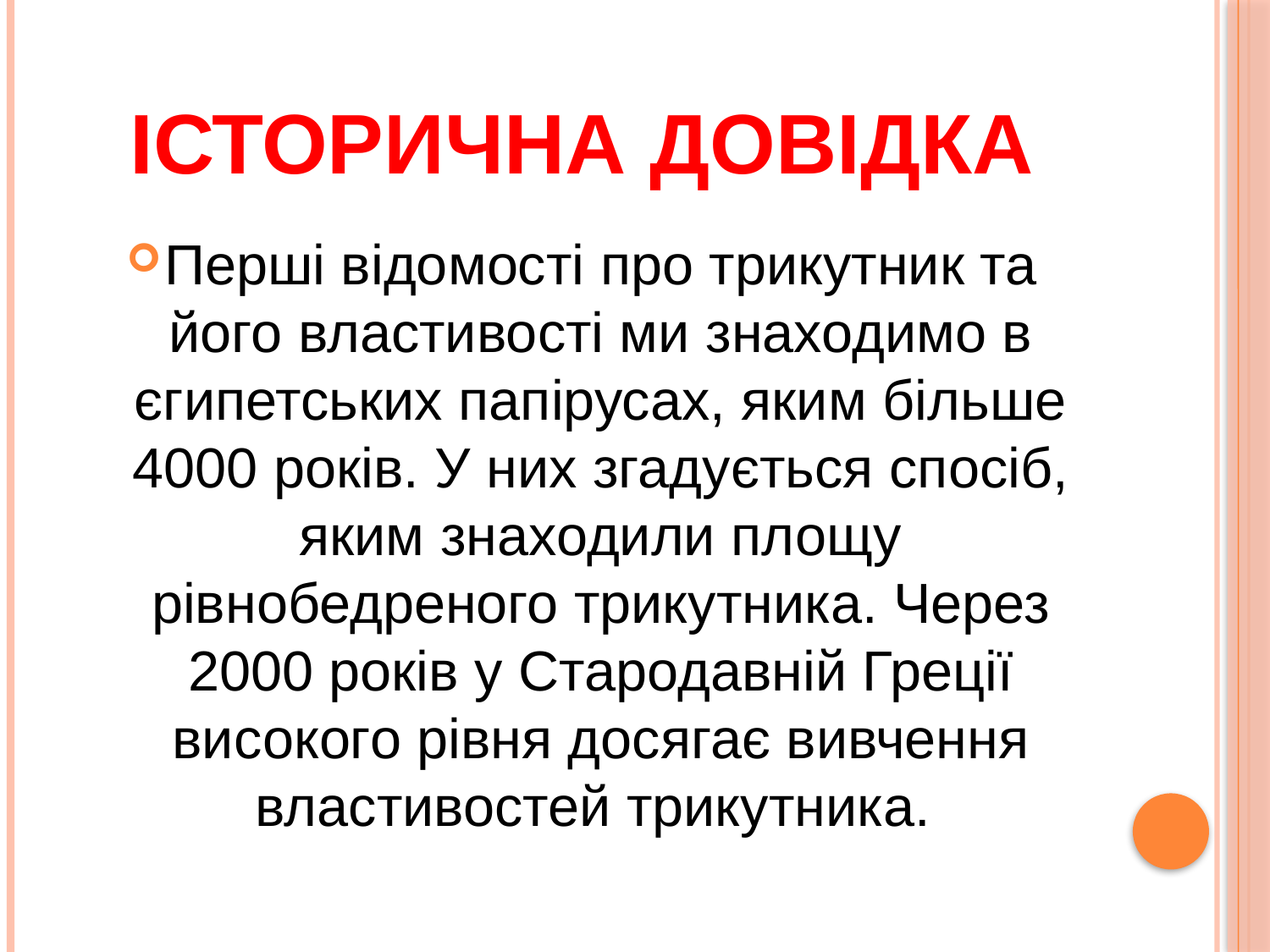

# Історична довідка
Перші відомості про трикутник та його властивості ми знаходимо в єгипетських папірусах, яким більше 4000 років. У них згадується спосіб, яким знаходили площу рівнобедреного трикутника. Через 2000 років у Стародавній Греції високого рівня досягає вивчення властивостей трикутника.